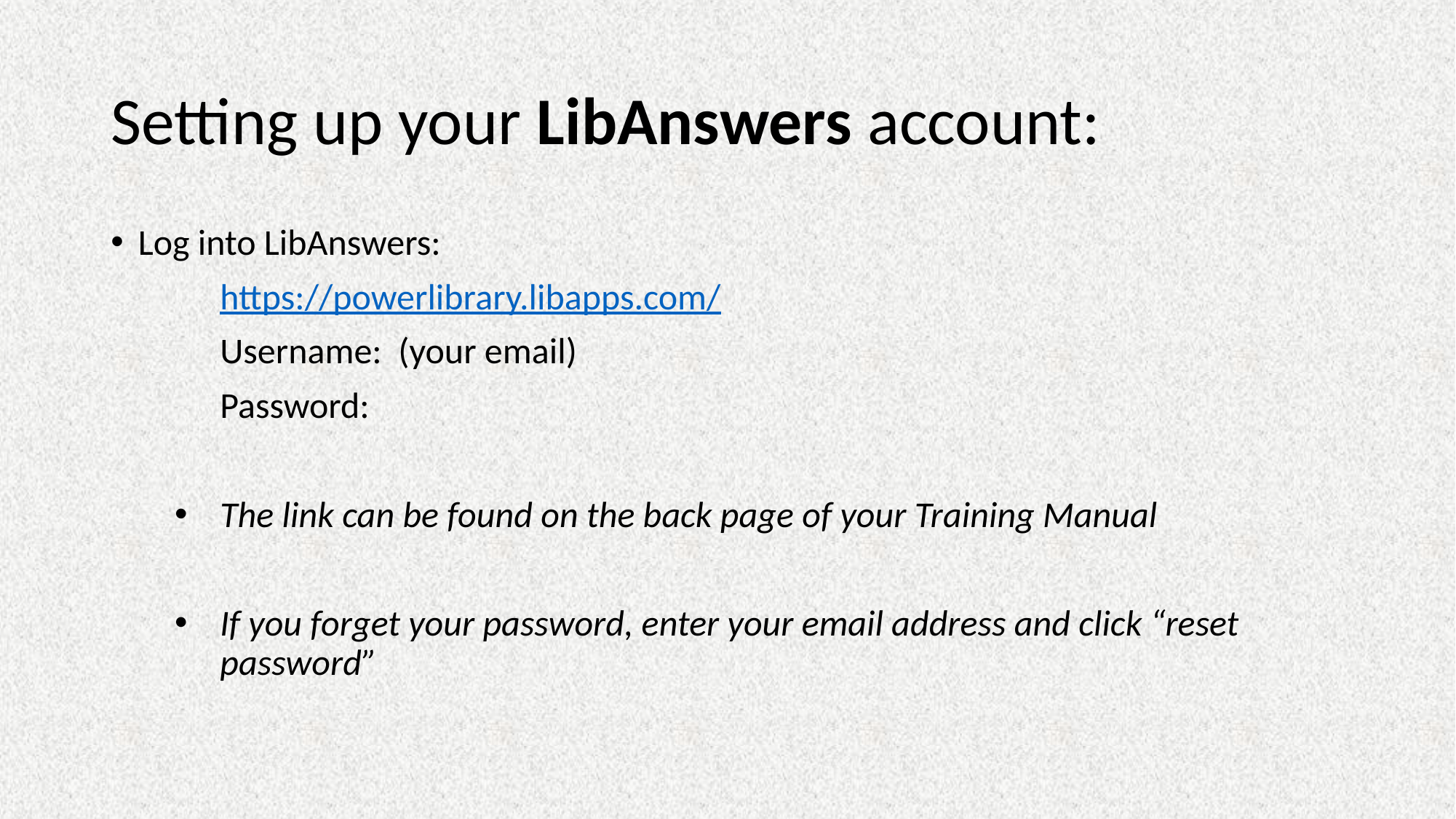

# Setting up your LibAnswers account:
Log into LibAnswers:
	https://powerlibrary.libapps.com/
	Username:  (your email)
	Password:

The link can be found on the back page of your Training Manual

If you forget your password, enter your email address and click “reset password”